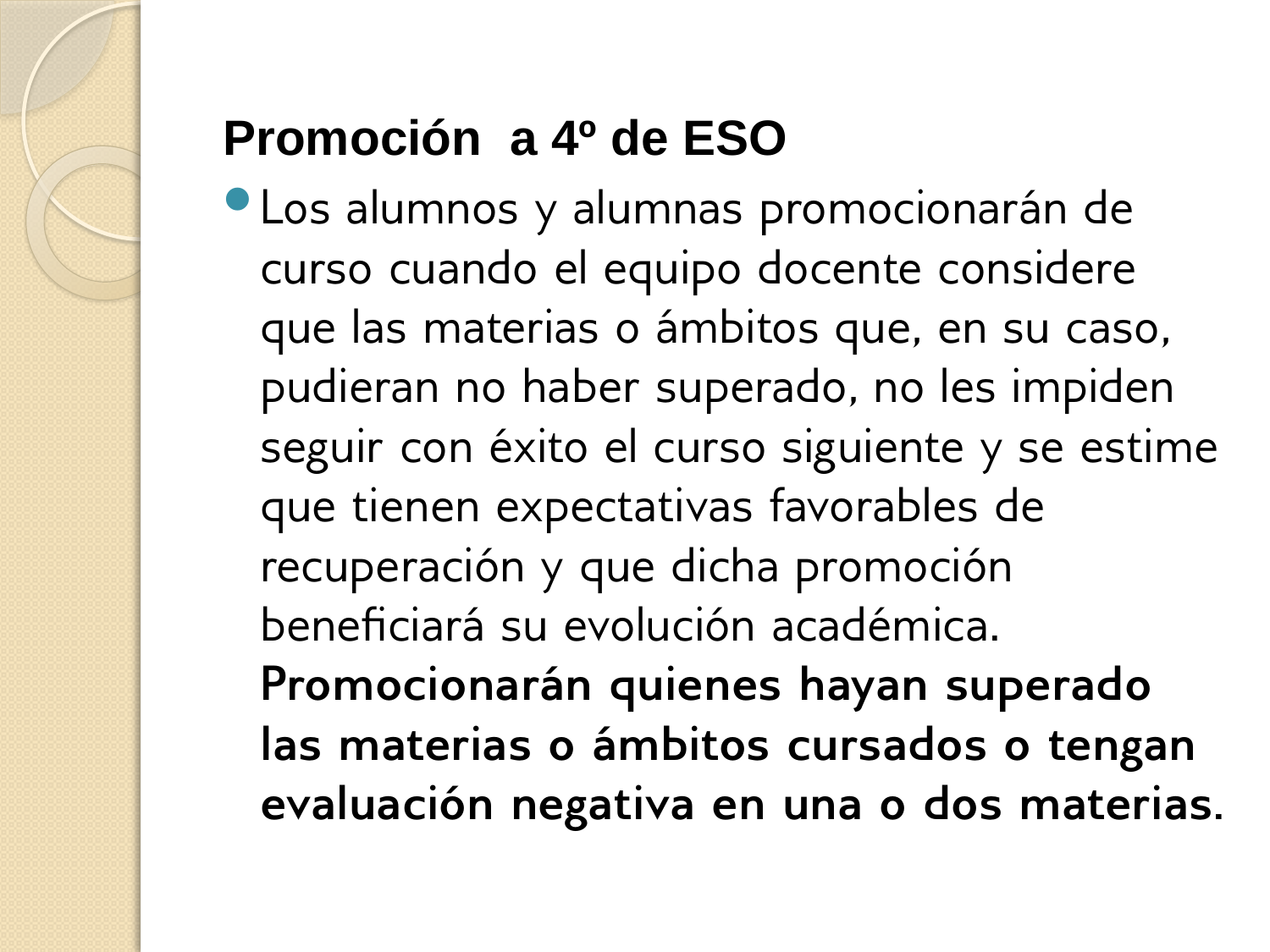

#
Promoción  a 4º de ESO
Los alumnos y alumnas promocionarán de curso cuando el equipo docente considere que las materias o ámbitos que, en su caso, pudieran no haber superado, no les impiden seguir con éxito el curso siguiente y se estime que tienen expectativas favorables de recuperación y que dicha promoción beneficiará su evolución académica. Promocionarán quienes hayan superado las materias o ámbitos cursados o tengan evaluación negativa en una o dos materias.